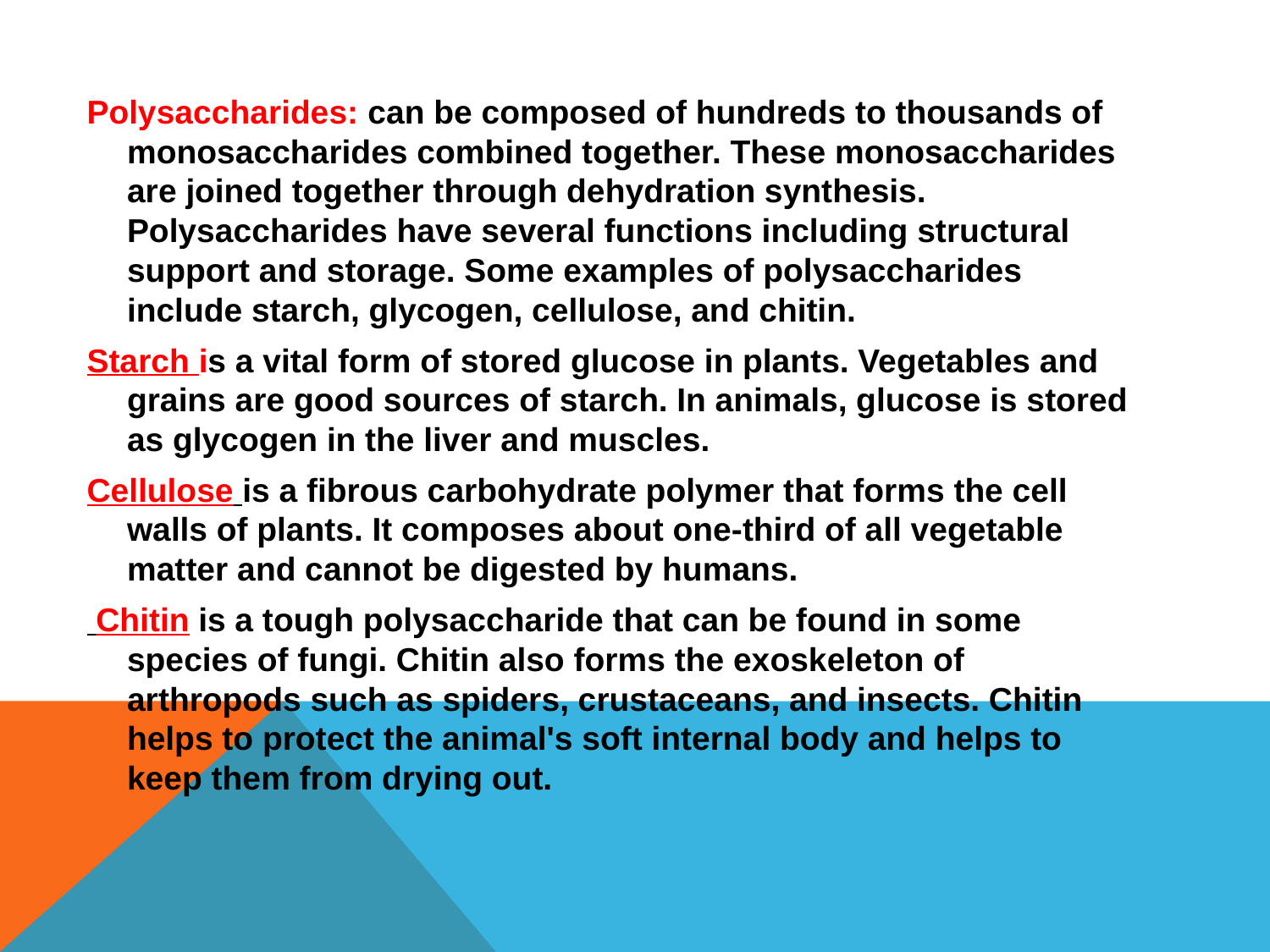

Polysaccharides: can be composed of hundreds to thousands of monosaccharides combined together. These monosaccharides are joined together through dehydration synthesis. Polysaccharides have several functions including structural support and storage. Some examples of polysaccharides include starch, glycogen, cellulose, and chitin.
Starch is a vital form of stored glucose in plants. Vegetables and grains are good sources of starch. In animals, glucose is stored as glycogen in the liver and muscles.
Cellulose is a fibrous carbohydrate polymer that forms the cell walls of plants. It composes about one-third of all vegetable matter and cannot be digested by humans.
 Chitin is a tough polysaccharide that can be found in some species of fungi. Chitin also forms the exoskeleton of arthropods such as spiders, crustaceans, and insects. Chitin helps to protect the animal's soft internal body and helps to keep them from drying out.